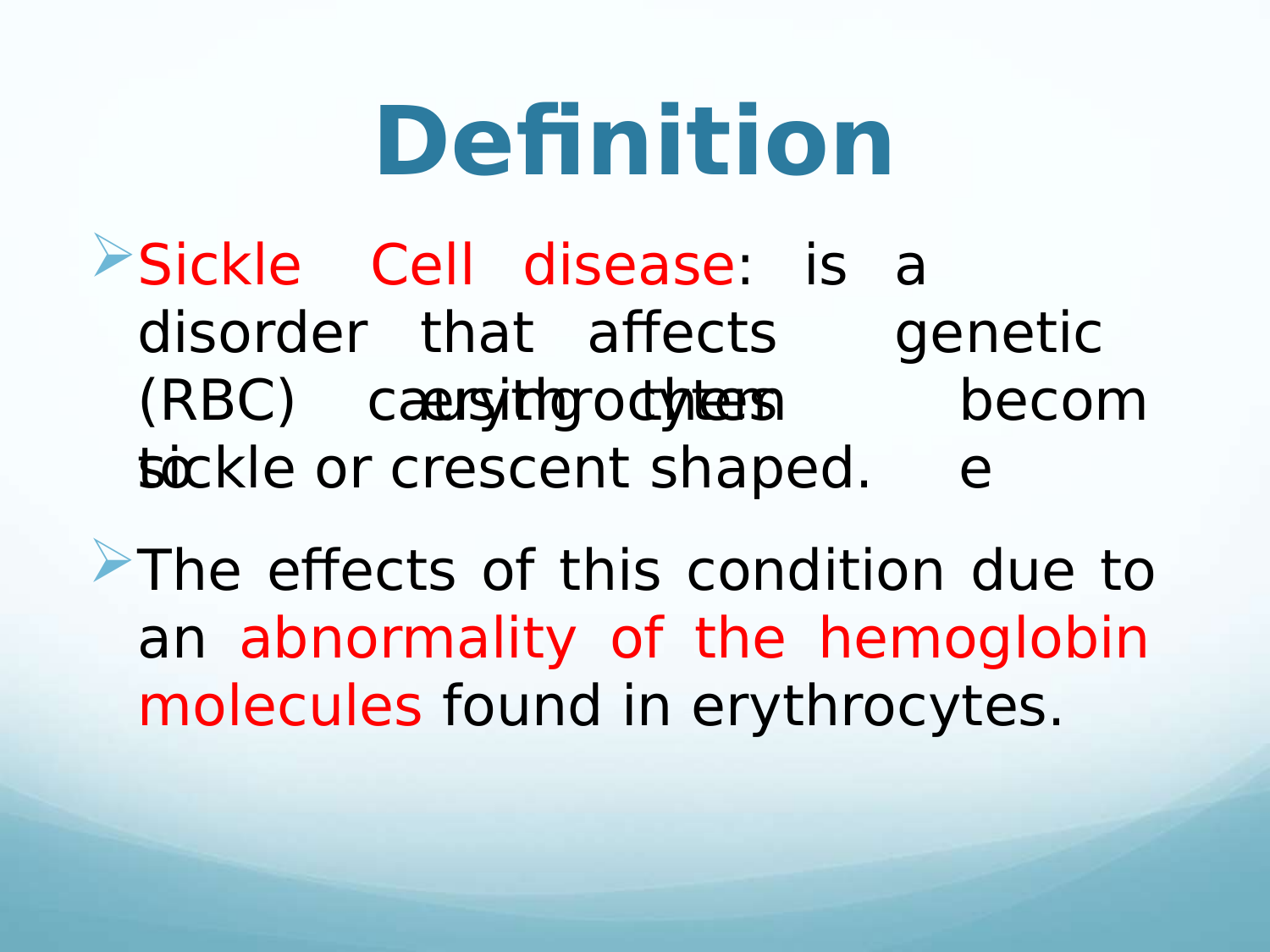

# Definition
sickle or crescent shaped.
The effects of this condition due to  an abnormality of the hemoglobin  molecules found in erythrocytes.
Sickle  disorder
Cell	disease:
is
a	genetic
that	affects	erythrocytes
(RBC)	causing	them	to
become